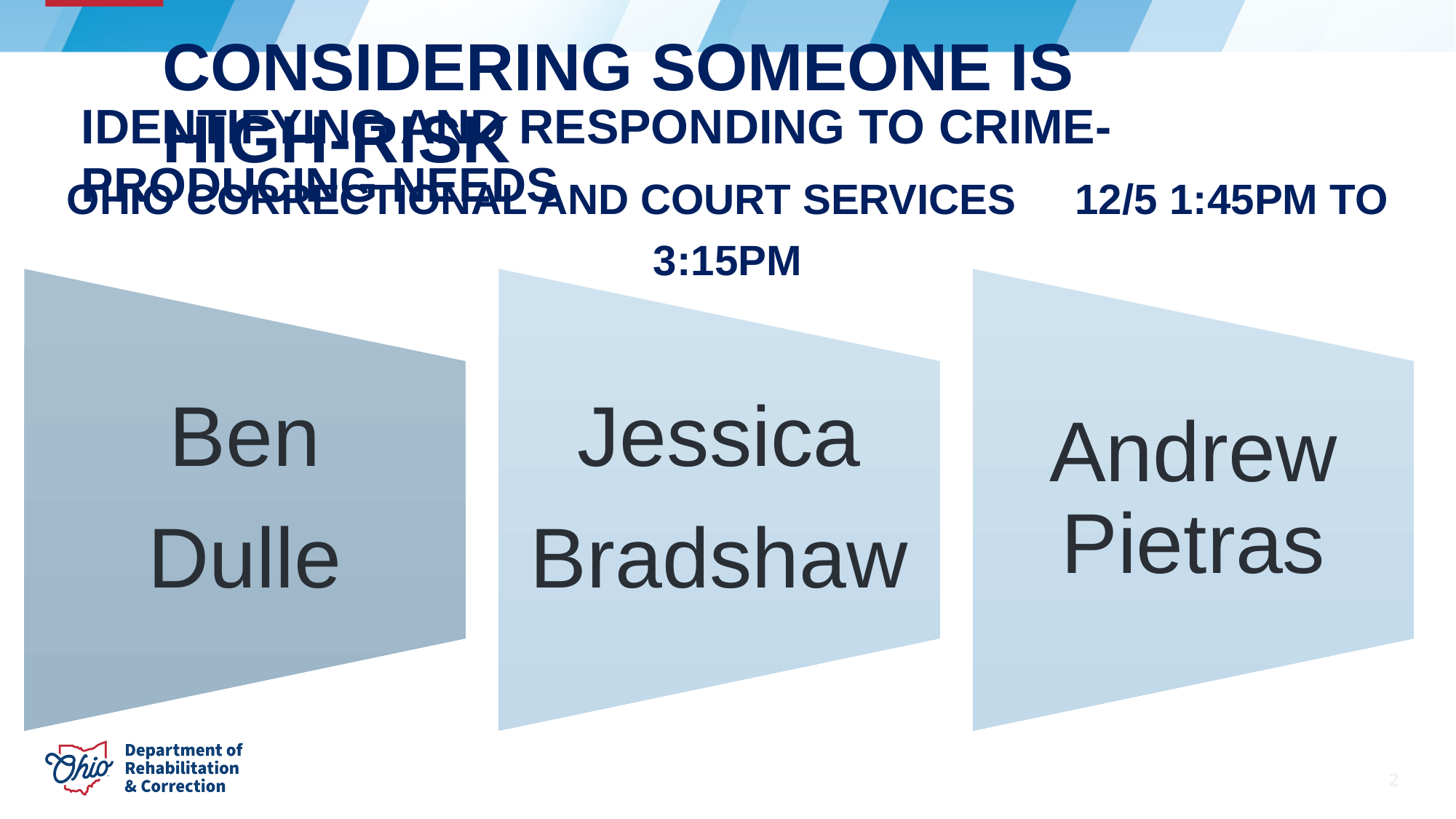

# Considering Someone is High-Risk
Identifying and Responding to Crime-Producing Needs
OHIO CORRECTIONAL AND COURT SERVICES     12/5 1:45PM TO 3:15PM

Ben
Dulle
Jessica
Bradshaw
Andrew Pietras

2